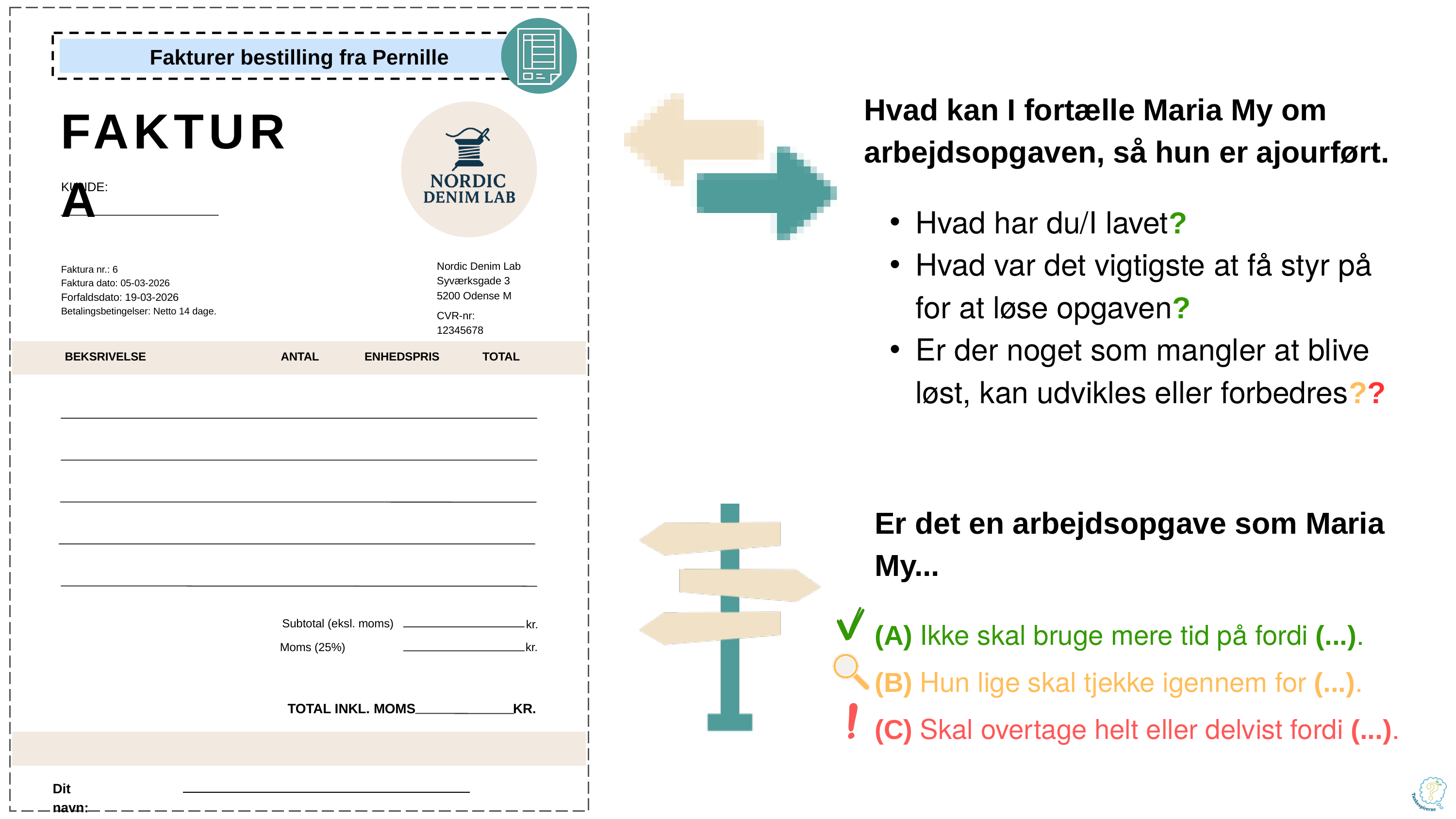

Fakturer bestilling fra Pernille
FAKTURA

KUNDE:

Nordic Denim Lab
Syværksgade 3
5200 Odense M
Faktura nr.: 6
Faktura dato: 05-03-2026
Forfaldsdato: 19-03-2026
Betalingsbetingelser: Netto 14 dage.
CVR-nr: 12345678

BEKSRIVELSE
ANTAL
ENHEDSPRIS
TOTAL

Subtotal (eksl. moms)
kr.

Moms (25%)
 kr.

TOTAL INKL. MOMS
 KR.

Dit navn:

Hvad kan I fortælle Maria My om arbejdsopgaven, så hun er ajourført.

Hvad har du/I lavet?
Hvad var det vigtigste at få styr på for at løse opgaven?
Er der noget som mangler at blive løst, kan udvikles eller forbedres??

Er det en arbejdsopgave som Maria My...

(A) Ikke skal bruge mere tid på fordi (...).
(B) Hun lige skal tjekke igennem for (...).
(C) Skal overtage helt eller delvist fordi (...).